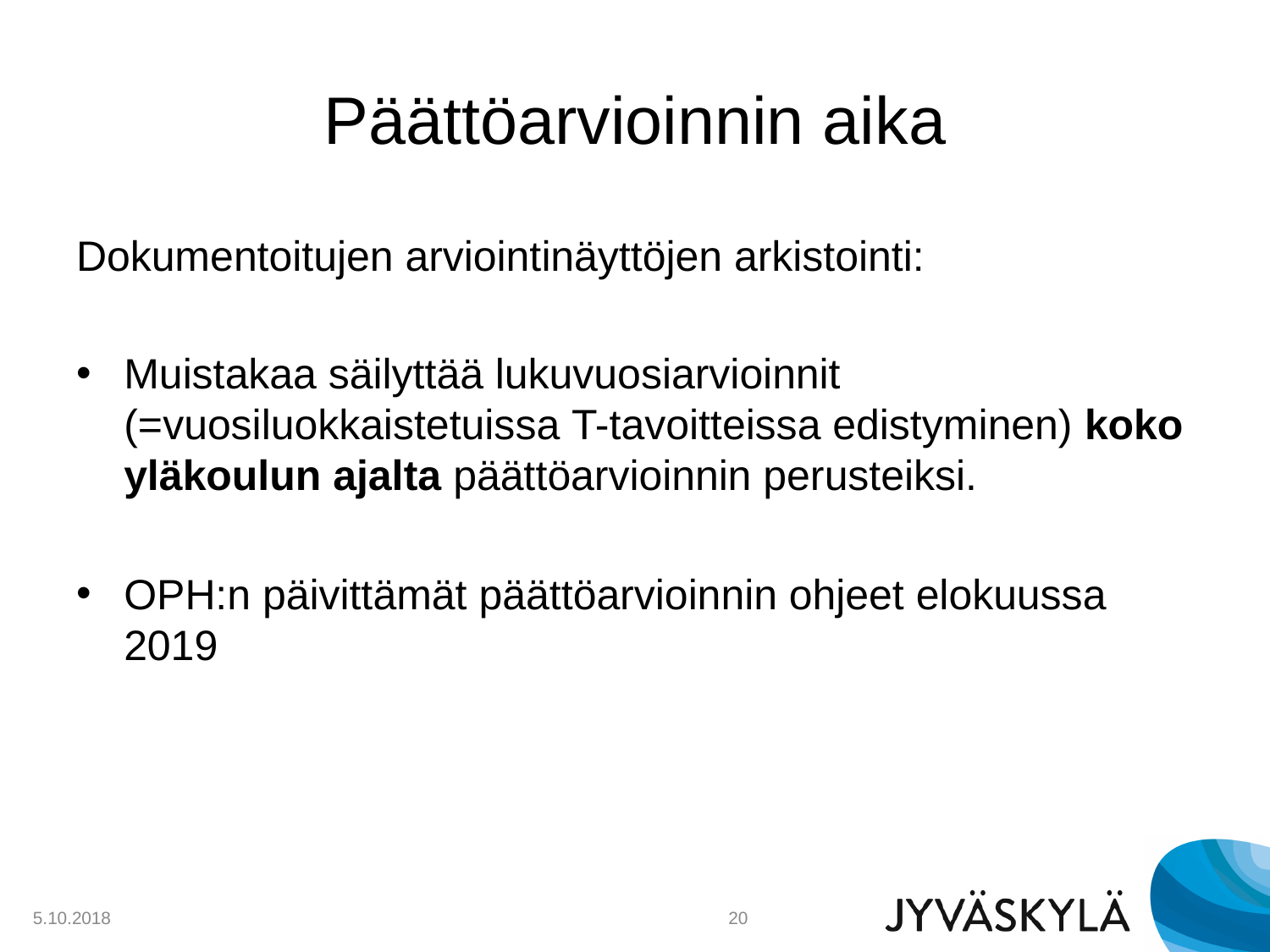

# Päättöarvioinnin aika
Dokumentoitujen arviointinäyttöjen arkistointi:

Muistakaa säilyttää lukuvuosiarvioinnit (=vuosiluokkaistetuissa T-tavoitteissa edistyminen) koko yläkoulun ajalta päättöarvioinnin perusteiksi.

OPH:n päivittämät päättöarvioinnin ohjeet elokuussa 2019
5.10.2018

20